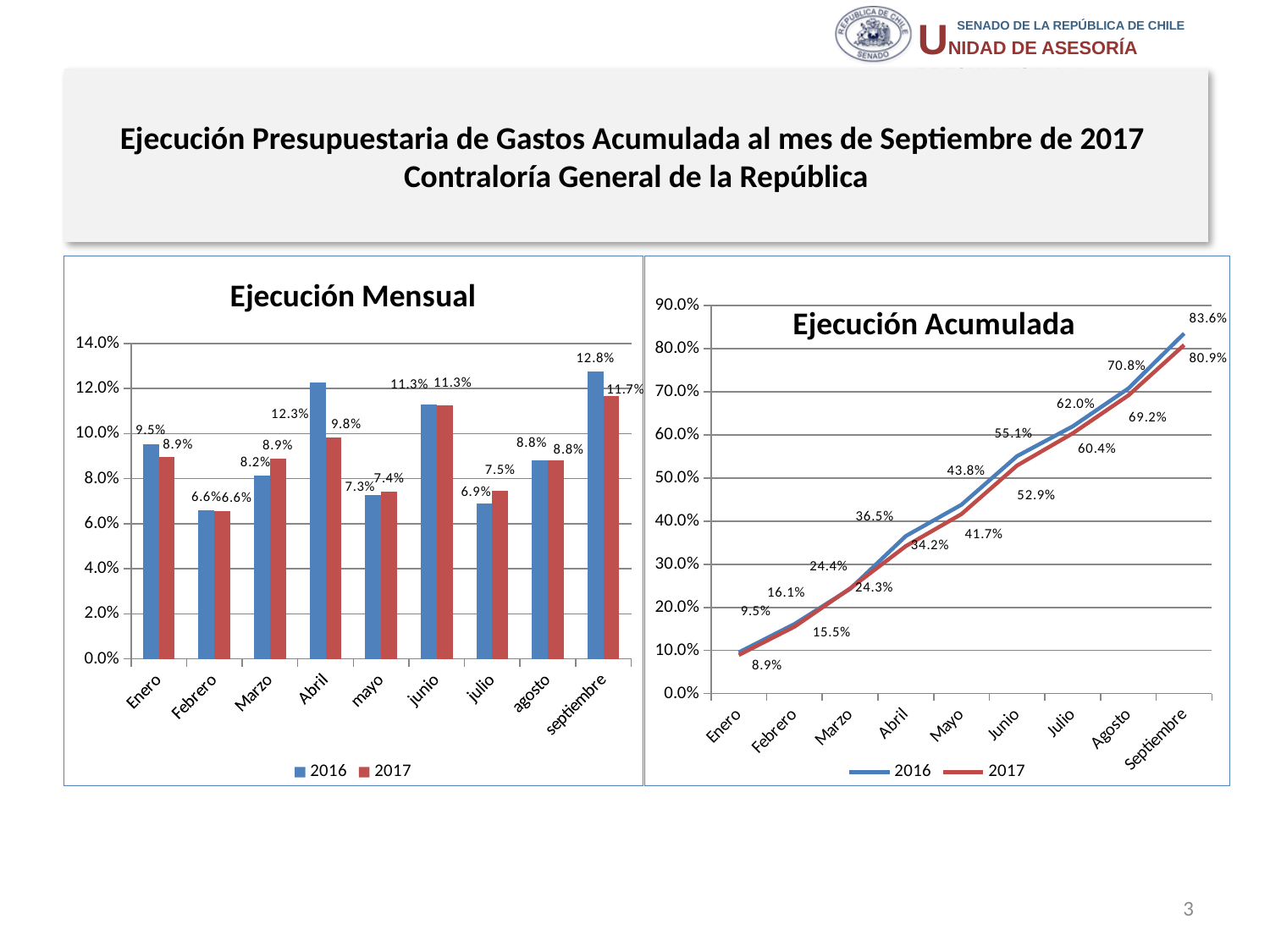

# Ejecución Presupuestaria de Gastos Acumulada al mes de Septiembre de 2017 Contraloría General de la República

### Chart: Ejecución Mensual

| Category | 2016 | 2017 |
|---|---|---|
| Enero | 0.09547540429344263 | 0.08947612356895022 |
| Febrero | 0.06589916896035498 | 0.06570769988411818 |
| Marzo | 0.08153103083543412 | 0.088794923058209 |
| Abril | 0.12256998333693025 | 0.09816536116099966 |
| mayo | 0.0727072030917048 | 0.07441544873084652 |
| junio | 0.11284843240615068 | 0.11269595836604338 |
| julio | 0.06913838091946937 | 0.07473542703866155 |
| agosto | 0.08802302120256703 | 0.08806709604398504 |
| septiembre | 0.12751006373090337 | 0.11683825802836531 |

### Chart: Ejecución Acumulada

| Category | 2016 | 2017 |
|---|---|---|
| Enero | 0.09547540429344263 | 0.08947612356895022 |
| Febrero | 0.16137457325379762 | 0.15518382345306841 |
| Marzo | 0.24290560408923173 | 0.2439787465112774 |
| Abril | 0.365475587426162 | 0.3421441076722771 |
| Mayo | 0.4381827905178668 | 0.4165595564031236 |
| Junio | 0.5510312229240174 | 0.529255514769167 |
| Julio | 0.6201696038434868 | 0.6039909418078285 |
| Agosto | 0.7081926250460538 | 0.6920580378518135 |
| Septiembre | 0.8357026887769572 | 0.8088962958801789 |
3